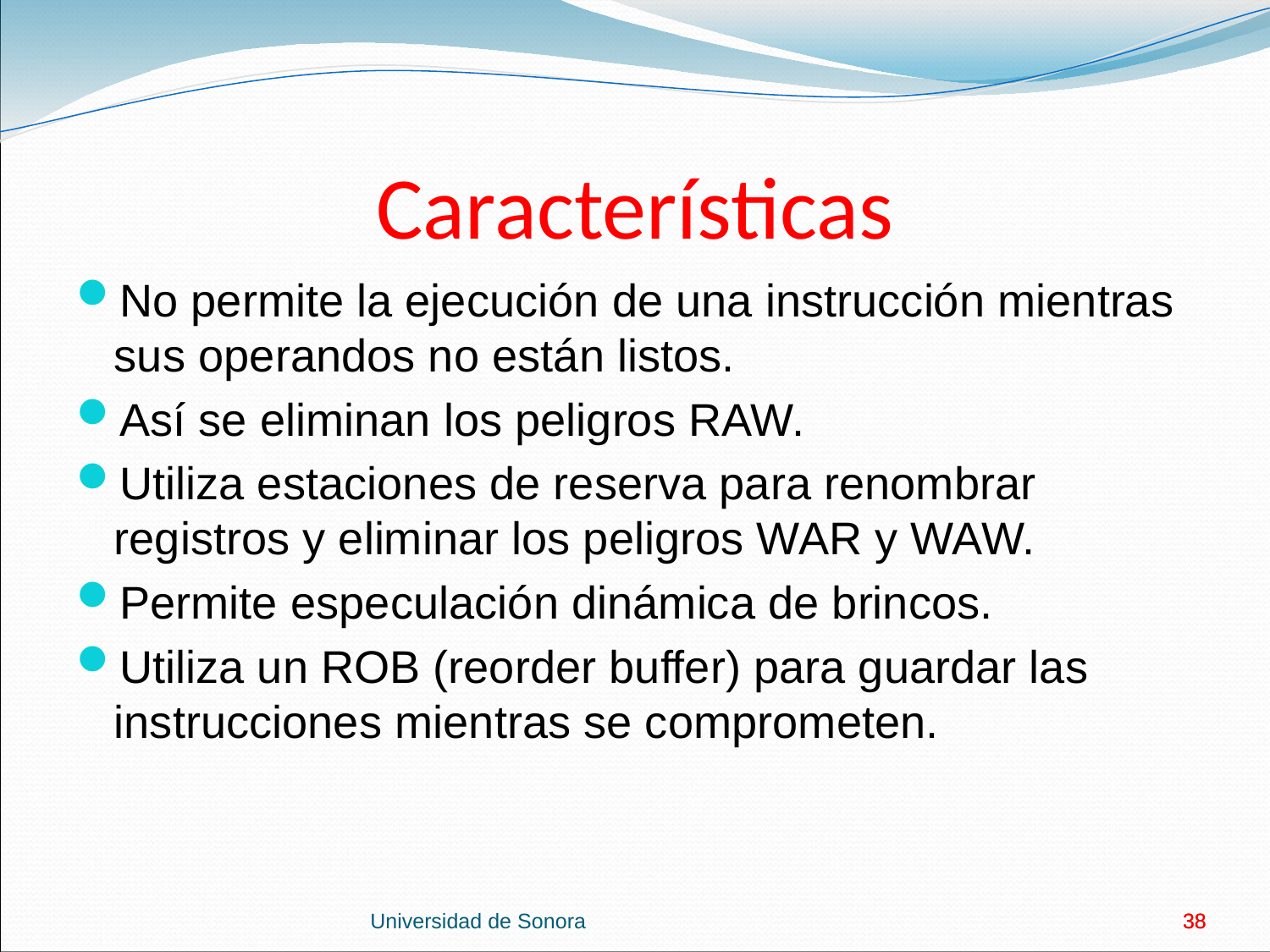

# Características
No permite la ejecución de una instrucción mientras sus operandos no están listos.
Así se eliminan los peligros RAW.
Utiliza estaciones de reserva para renombrar registros y eliminar los peligros WAR y WAW.
Permite especulación dinámica de brincos.
Utiliza un ROB (reorder buffer) para guardar las instrucciones mientras se comprometen.

Universidad de Sonora

38
38